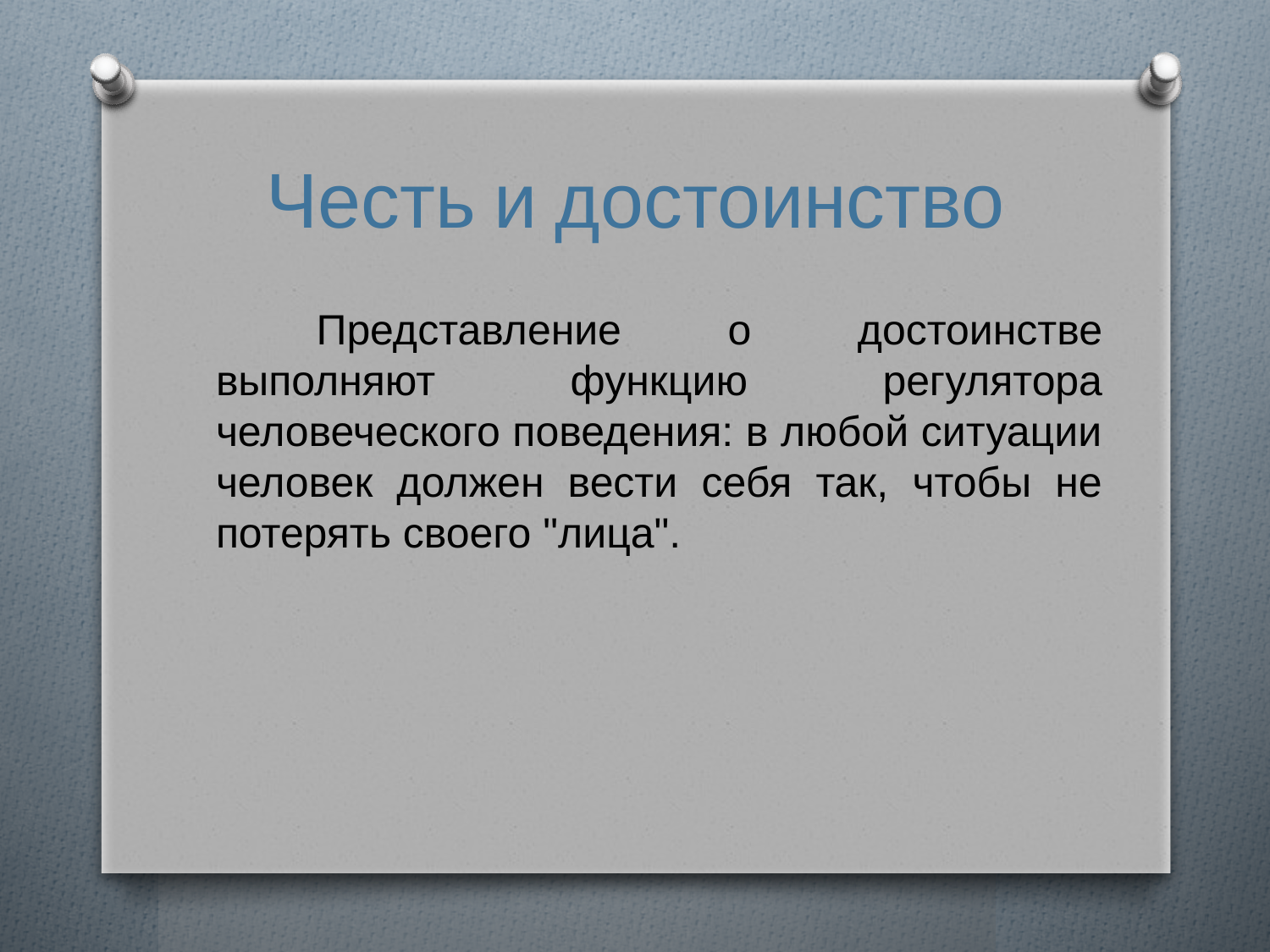

# Честь и достоинство
Представление о достоинстве выполняют функцию регулятора человеческого поведения: в любой ситуации человек должен вести себя так, чтобы не потерять своего "лица".